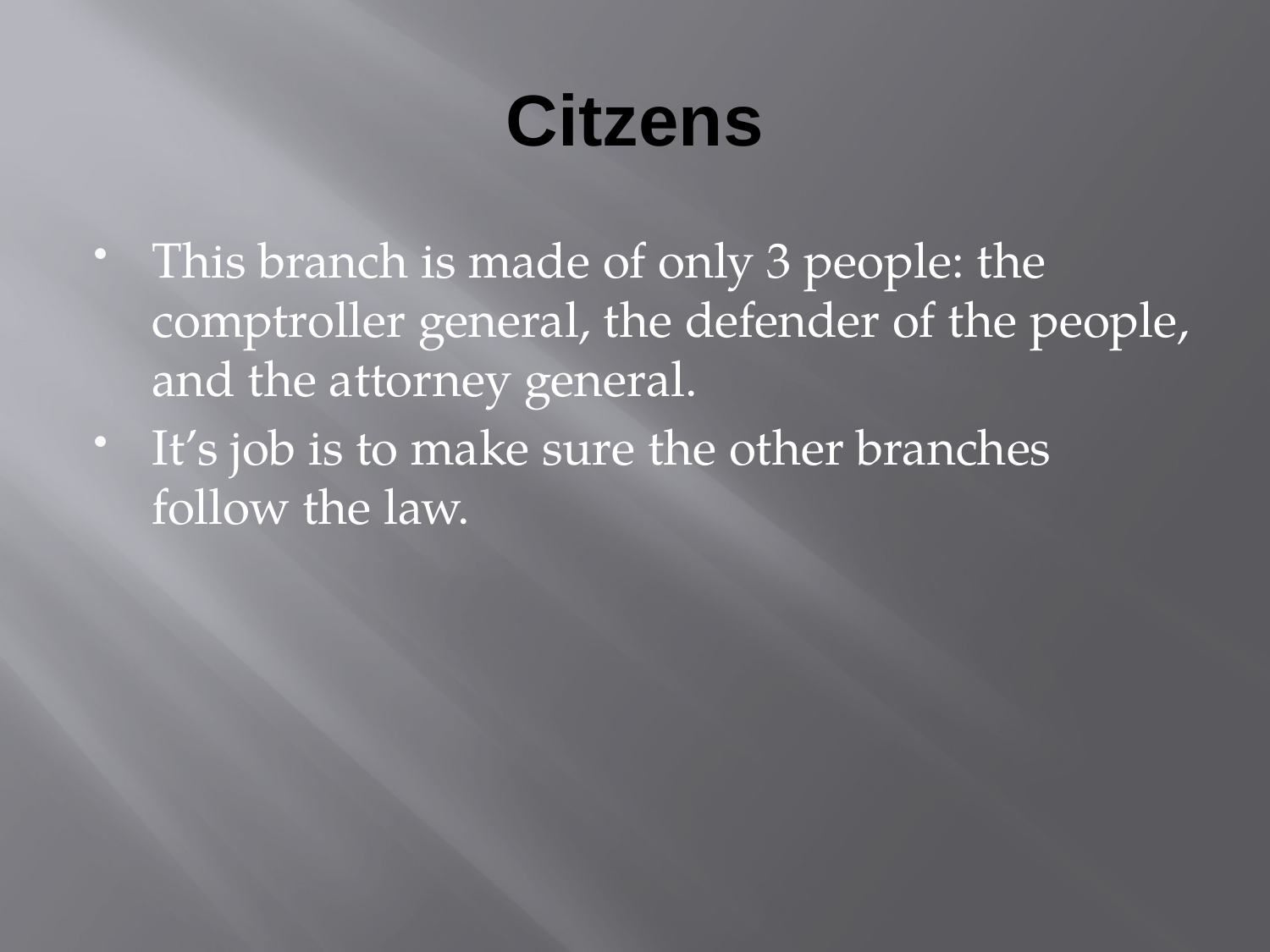

# Citzens
This branch is made of only 3 people: the comptroller general, the defender of the people, and the attorney general.
It’s job is to make sure the other branches follow the law.